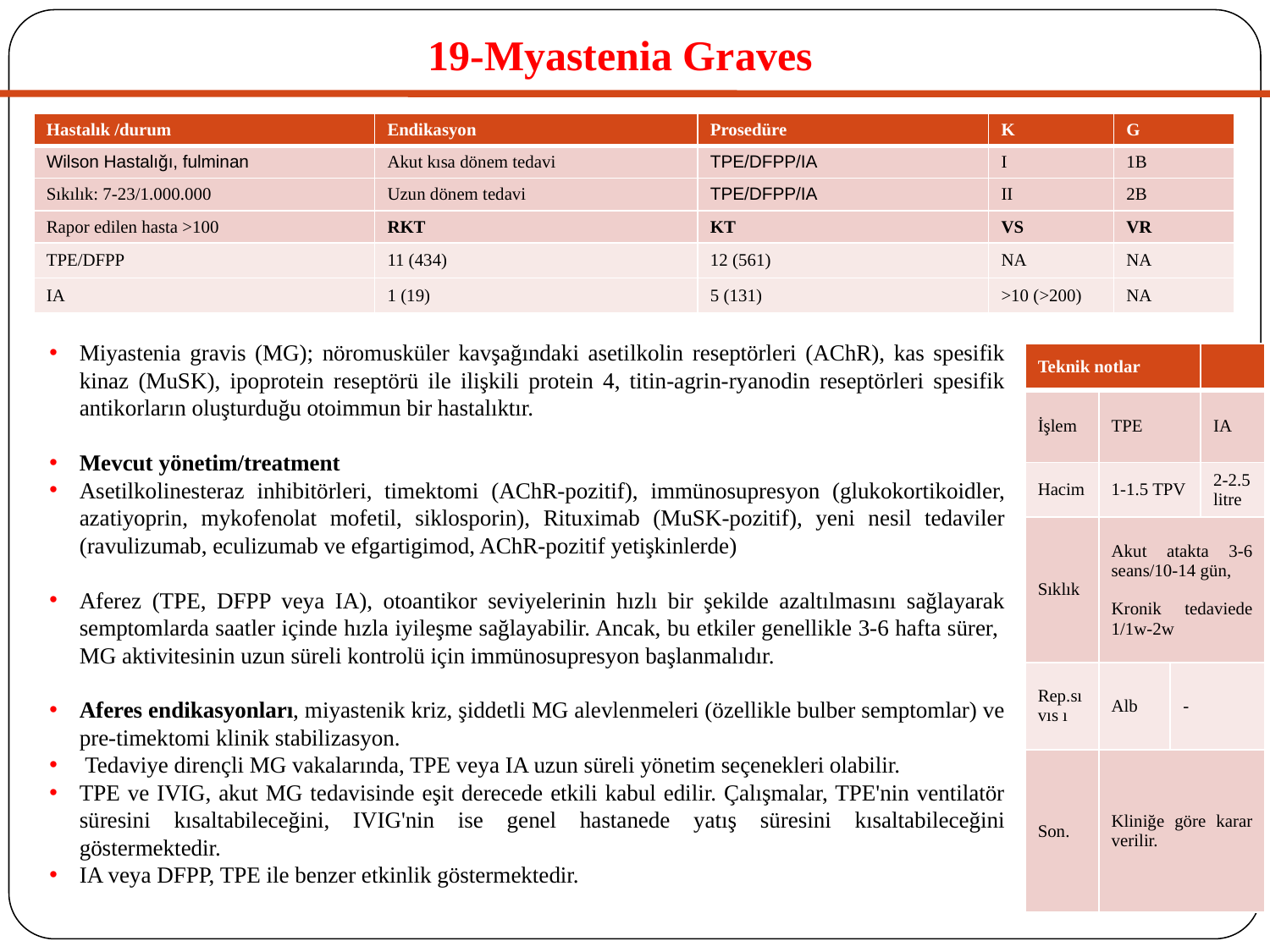

# 19-Myastenia Graves
| Hastalık /durum | Endikasyon | Prosedüre | K | G |
| --- | --- | --- | --- | --- |
| Wilson Hastalığı, fulminan | Akut kısa dönem tedavi | TPE/DFPP/IA | I | 1B |
| Sıkılık: 7-23/1.000.000 | Uzun dönem tedavi | TPE/DFPP/IA | II | 2B |
| Rapor edilen hasta >100 | RKT | KT | VS | VR |
| TPE/DFPP | 11 (434) | 12 (561) | NA | NA |
| IA | 1 (19) | 5 (131) | >10 (>200) | NA |
Miyastenia gravis (MG); nöromusküler kavşağındaki asetilkolin reseptörleri (AChR), kas spesifik kinaz (MuSK), ipoprotein reseptörü ile ilişkili protein 4, titin-agrin-ryanodin reseptörleri spesifik antikorların oluşturduğu otoimmun bir hastalıktır.

Mevcut yönetim/treatment
Asetilkolinesteraz inhibitörleri, timektomi (AChR-pozitif), immünosupresyon (glukokortikoidler, azatiyoprin, mykofenolat mofetil, siklosporin), Rituximab (MuSK-pozitif), yeni nesil tedaviler (ravulizumab, eculizumab ve efgartigimod, AChR-pozitif yetişkinlerde)

Aferez (TPE, DFPP veya IA), otoantikor seviyelerinin hızlı bir şekilde azaltılmasını sağlayarak semptomlarda saatler içinde hızla iyileşme sağlayabilir. Ancak, bu etkiler genellikle 3-6 hafta sürer,  MG aktivitesinin uzun süreli kontrolü için immünosupresyon başlanmalıdır.

Aferes endikasyonları, miyastenik kriz, şiddetli MG alevlenmeleri (özellikle bulber semptomlar) ve pre-timektomi klinik stabilizasyon.
 Tedaviye dirençli MG vakalarında, TPE veya IA uzun süreli yönetim seçenekleri olabilir.
TPE ve IVIG, akut MG tedavisinde eşit derecede etkili kabul edilir. Çalışmalar, TPE'nin ventilatör süresini kısaltabileceğini, IVIG'nin ise genel hastanede yatış süresini kısaltabileceğini göstermektedir.
IA veya DFPP, TPE ile benzer etkinlik göstermektedir.

| Teknik notlar |  |  |  |
| --- | --- | --- | --- |
| İşlem | TPE |  | IA |
| Hacim | 1-1.5 TPV |  | 2-2.5 litre |
| Sıklık | Akut atakta 3-6 seans/10-14 gün, Kronik tedaviede 1/1w-2w |  |  |
| Rep.sıvıs ı | Alb | - |  |
| Son. | Kliniğe göre karar verilir. |  |  |